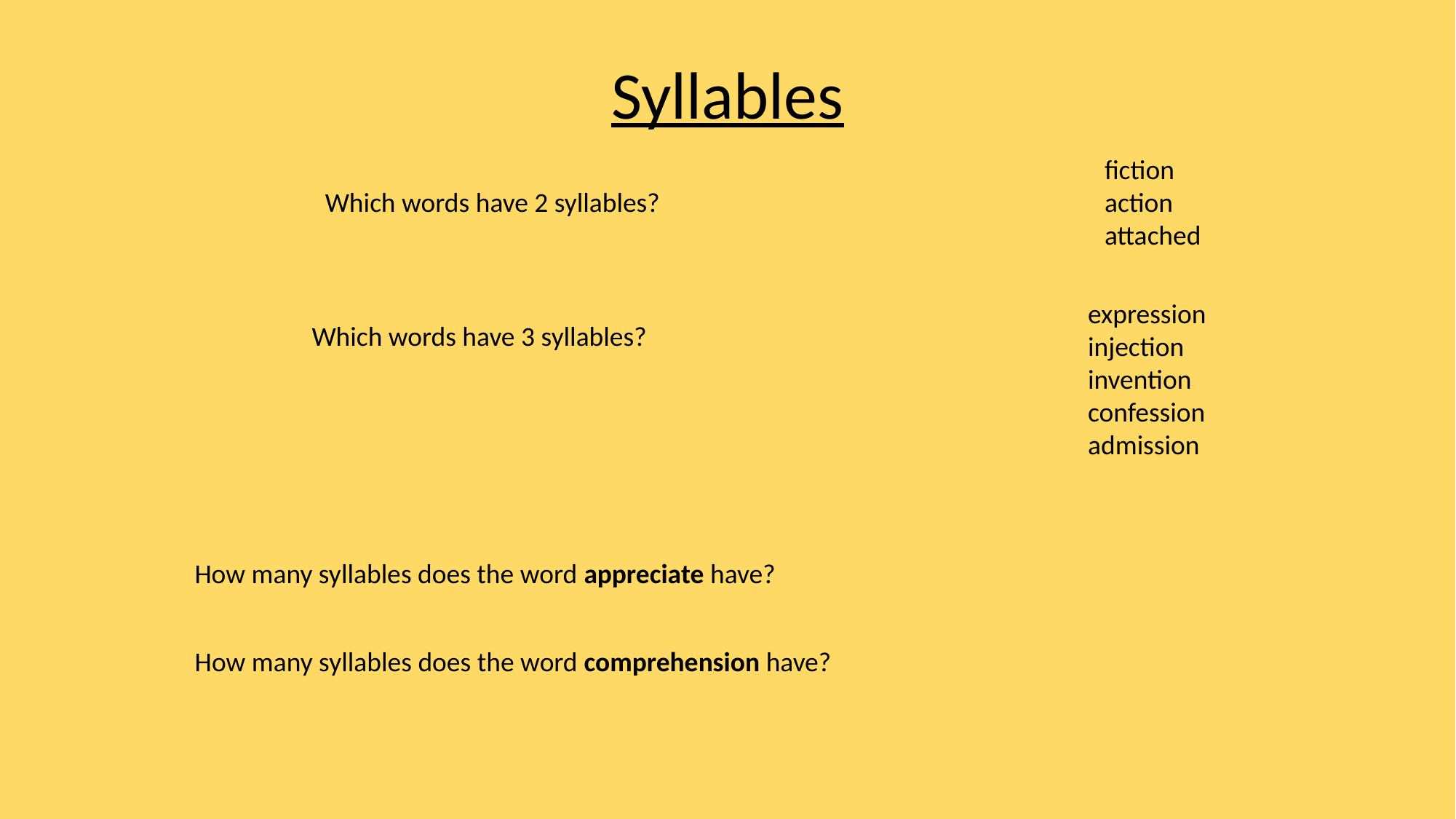

# Syllables
fiction
action
attached
Which words have 2 syllables?
expression
injection
invention
confession
admission
Which words have 3 syllables?
How many syllables does the word appreciate have?
How many syllables does the word comprehension have?